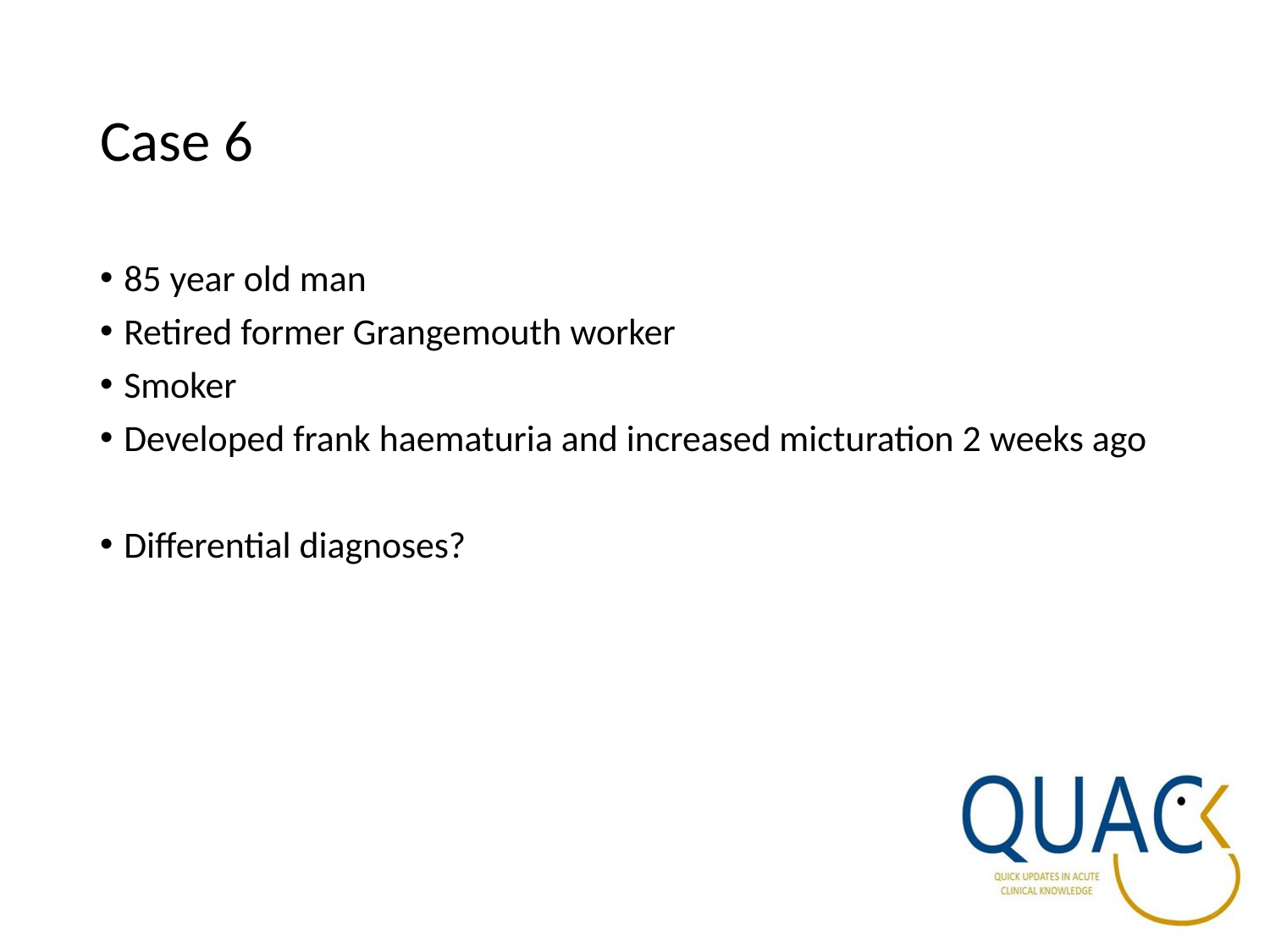

# Case 6
85 year old man
Retired former Grangemouth worker
Smoker
Developed frank haematuria and increased micturation 2 weeks ago

Differential diagnoses?